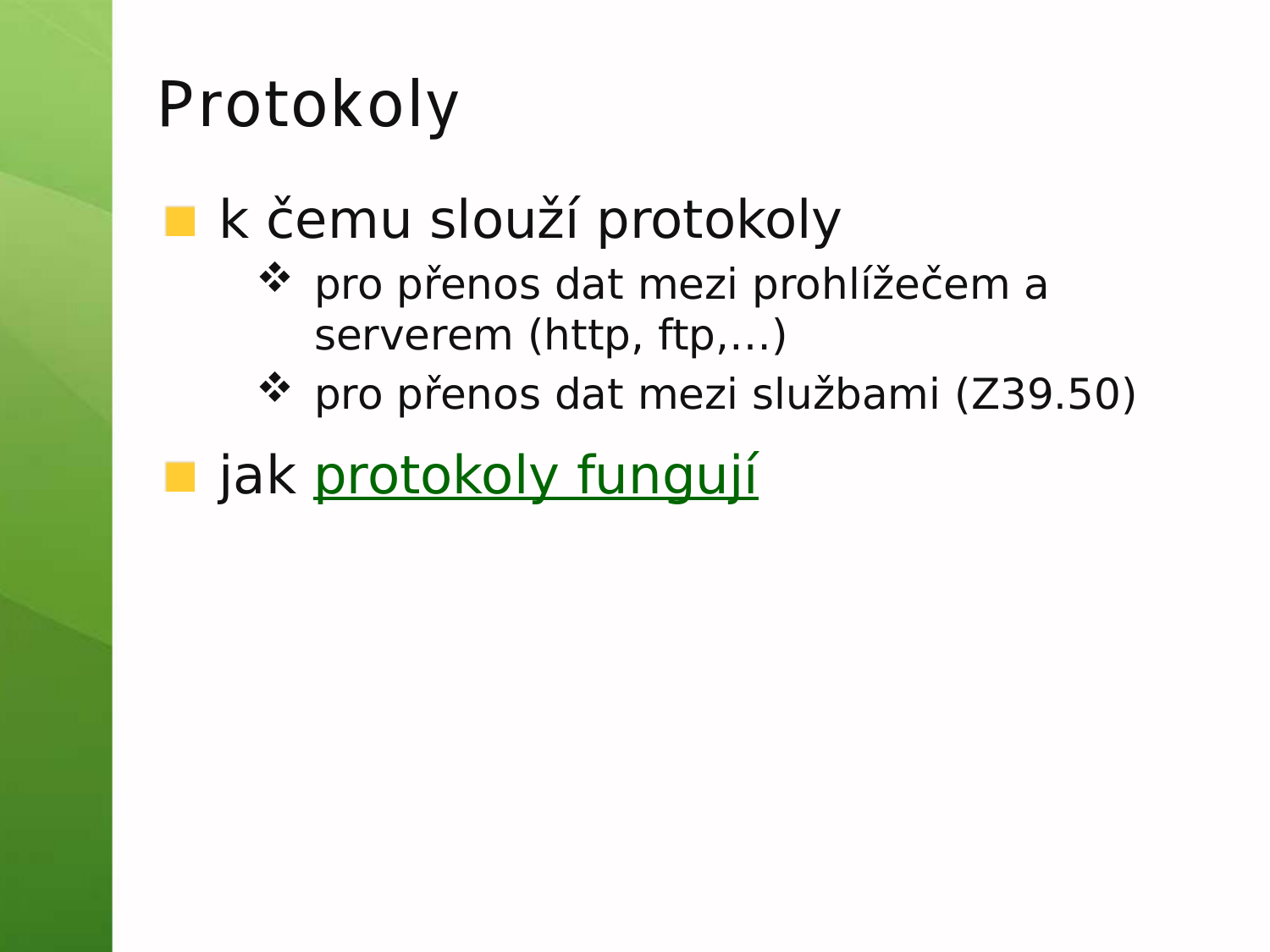

# Protokoly
k čemu slouží protokoly
pro přenos dat mezi prohlížečem a serverem (http, ftp,…)
pro přenos dat mezi službami (Z39.50)
jak protokoly fungují